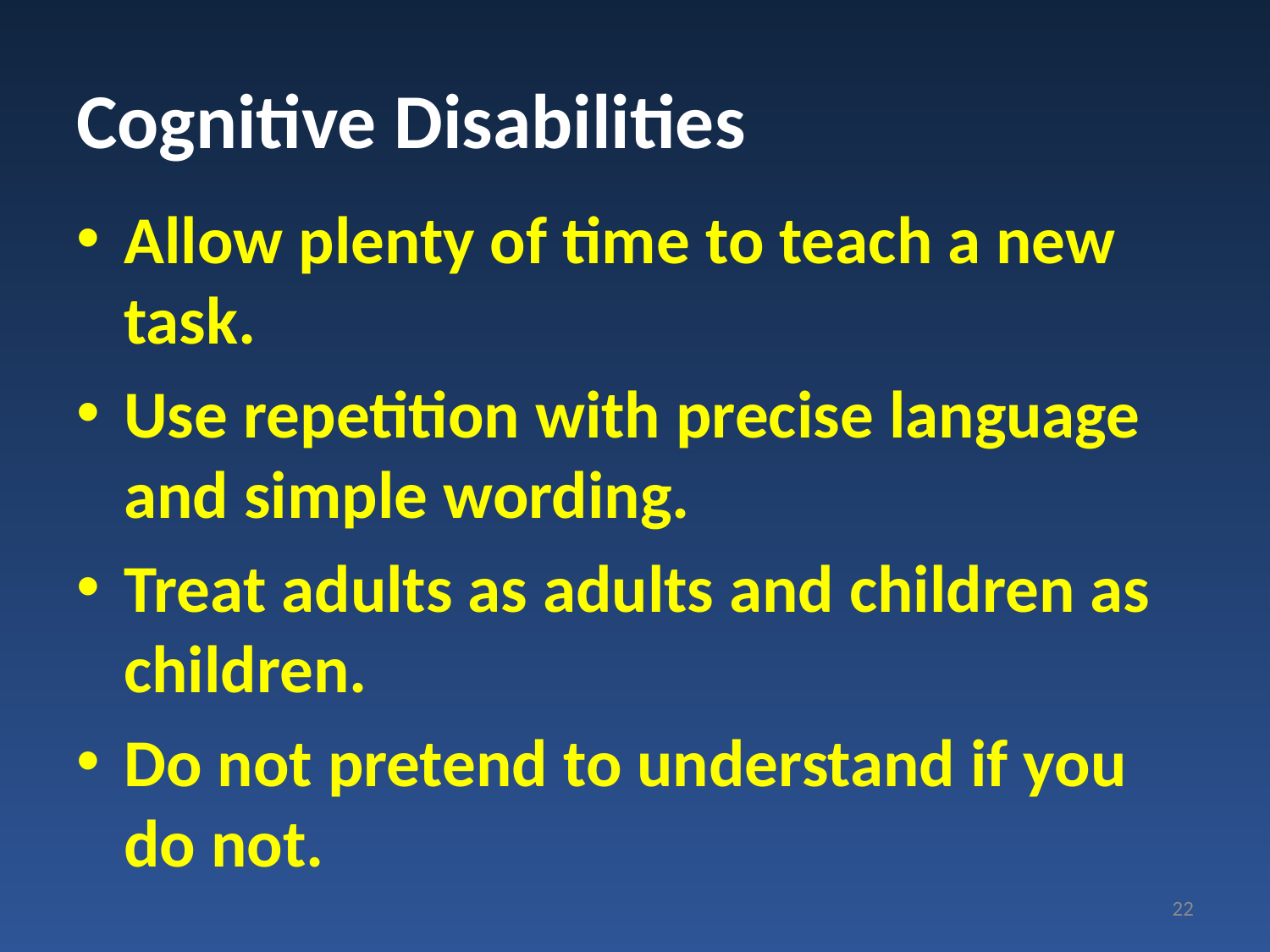

# Cognitive Disabilities
Allow plenty of time to teach a new task.
Use repetition with precise language and simple wording.
Treat adults as adults and children as children.
Do not pretend to understand if you do not.

22